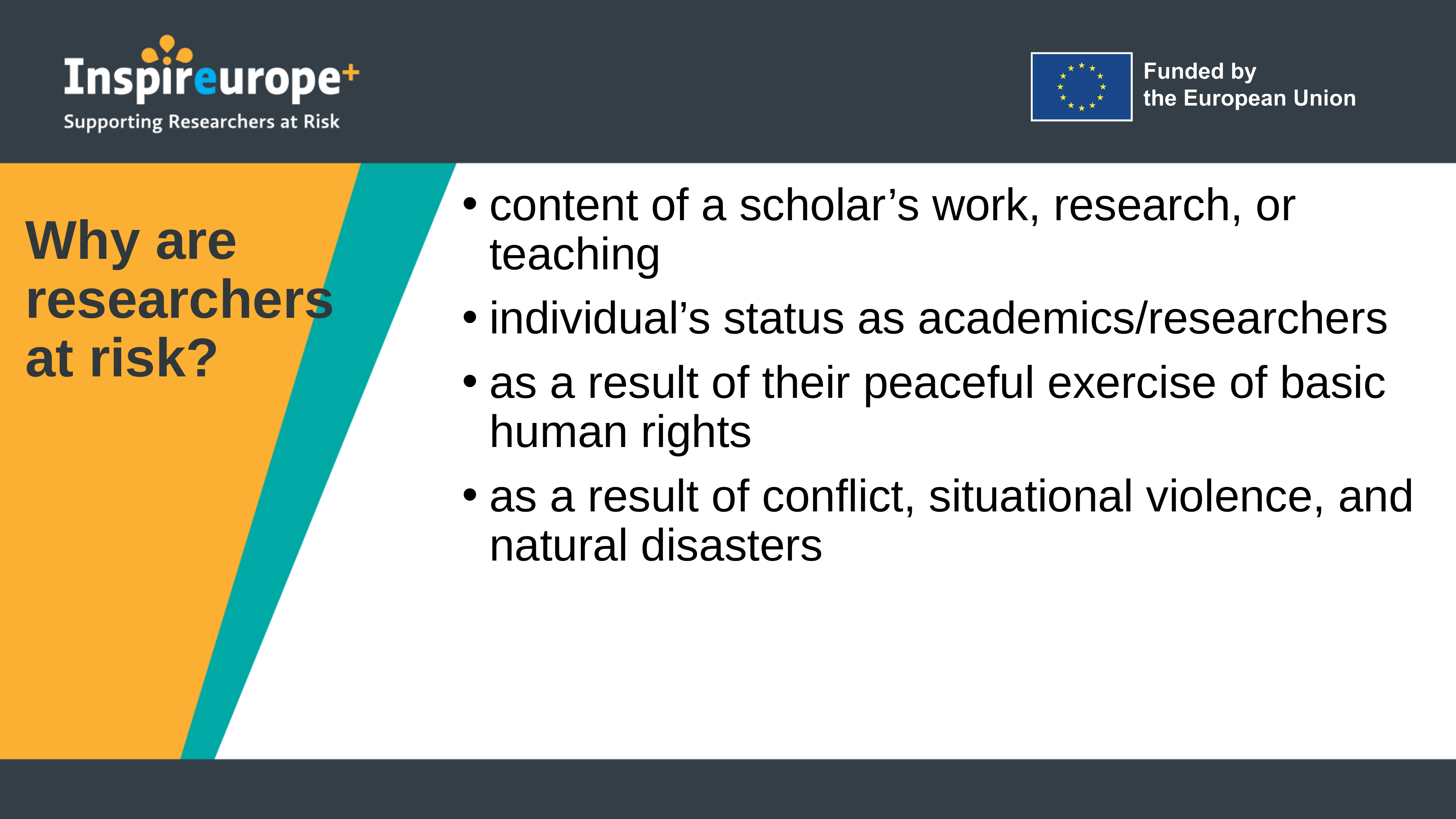

# Why are researchers at risk?
content of a scholar’s work, research, or teaching
individual’s status as academics/researchers
as a result of their peaceful exercise of basic human rights
as a result of conflict, situational violence, and natural disasters